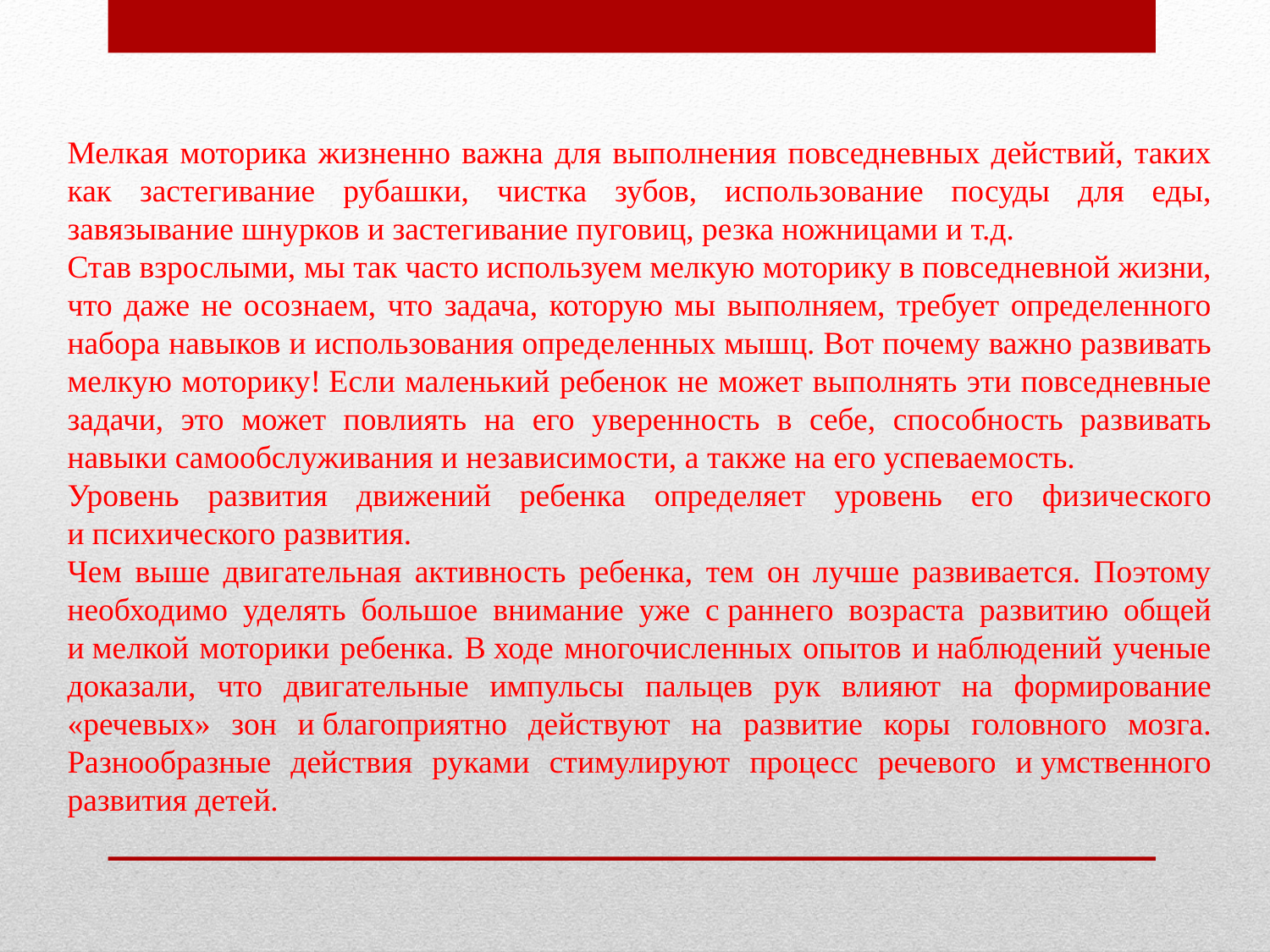

Мелкая моторика жизненно важна для выполнения повседневных действий, таких как застегивание рубашки, чистка зубов, использование посуды для еды, завязывание шнурков и застегивание пуговиц, резка ножницами и т.д.
Став взрослыми, мы так часто используем мелкую моторику в повседневной жизни, что даже не осознаем, что задача, которую мы выполняем, требует определенного набора навыков и использования определенных мышц. Вот почему важно развивать мелкую моторику! Если маленький ребенок не может выполнять эти повседневные задачи, это может повлиять на его уверенность в себе, способность развивать навыки самообслуживания и независимости, а также на его успеваемость.
Уровень развития движений ребенка определяет уровень его физического и психического развития.
Чем выше двигательная активность ребенка, тем он лучше развивается. Поэтому необходимо уделять большое внимание уже с раннего возраста развитию общей и мелкой моторики ребенка. В ходе многочисленных опытов и наблюдений ученые доказали, что двигательные импульсы пальцев рук влияют на формирование «речевых» зон и благоприятно действуют на развитие коры головного мозга. Разнообразные действия руками стимулируют процесс речевого и умственного развития детей.